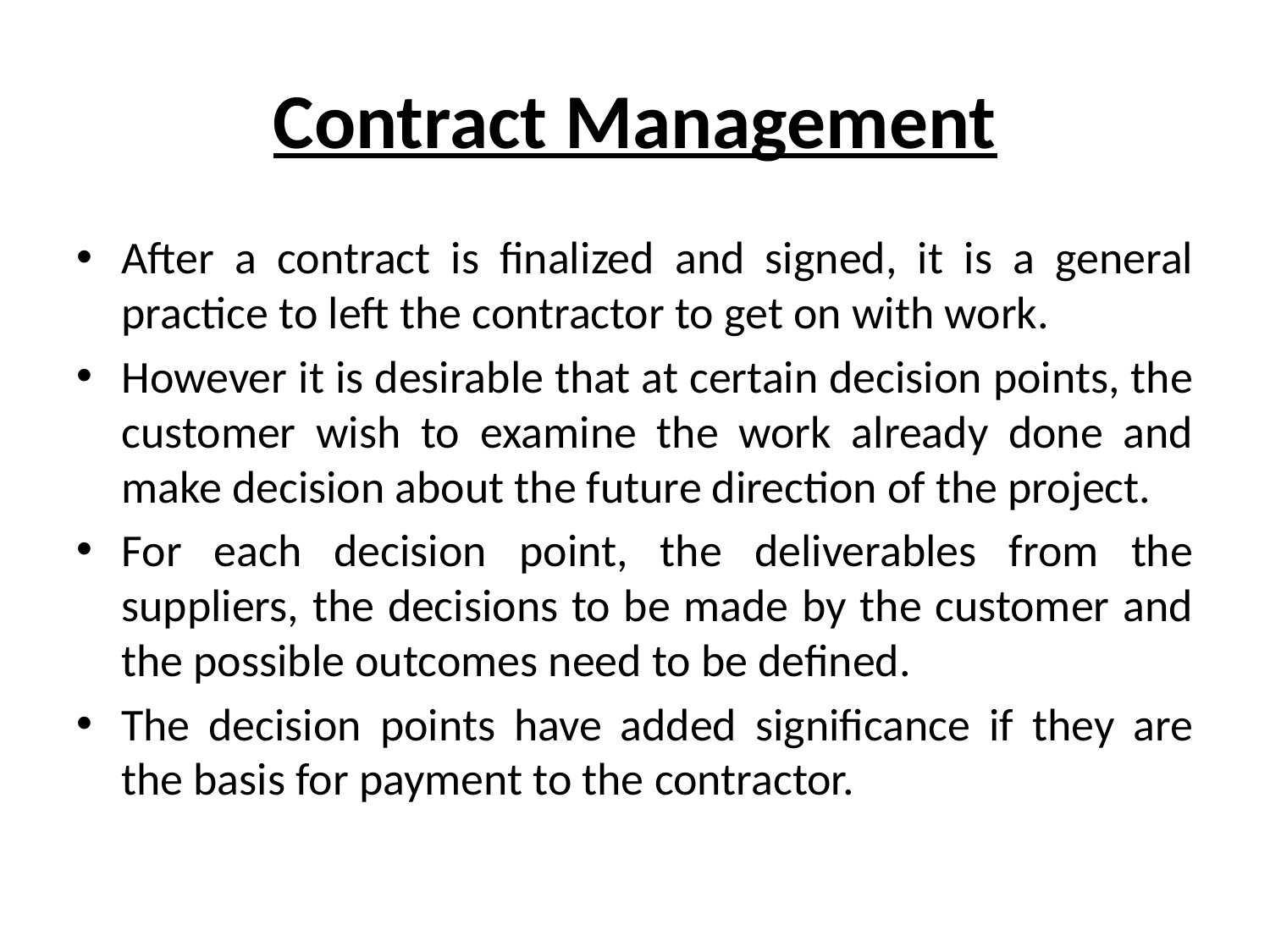

# Contract Management
After a contract is finalized and signed, it is a general practice to left the contractor to get on with work.
However it is desirable that at certain decision points, the customer wish to examine the work already done and make decision about the future direction of the project.
For each decision point, the deliverables from the suppliers, the decisions to be made by the customer and the possible outcomes need to be defined.
The decision points have added significance if they are the basis for payment to the contractor.